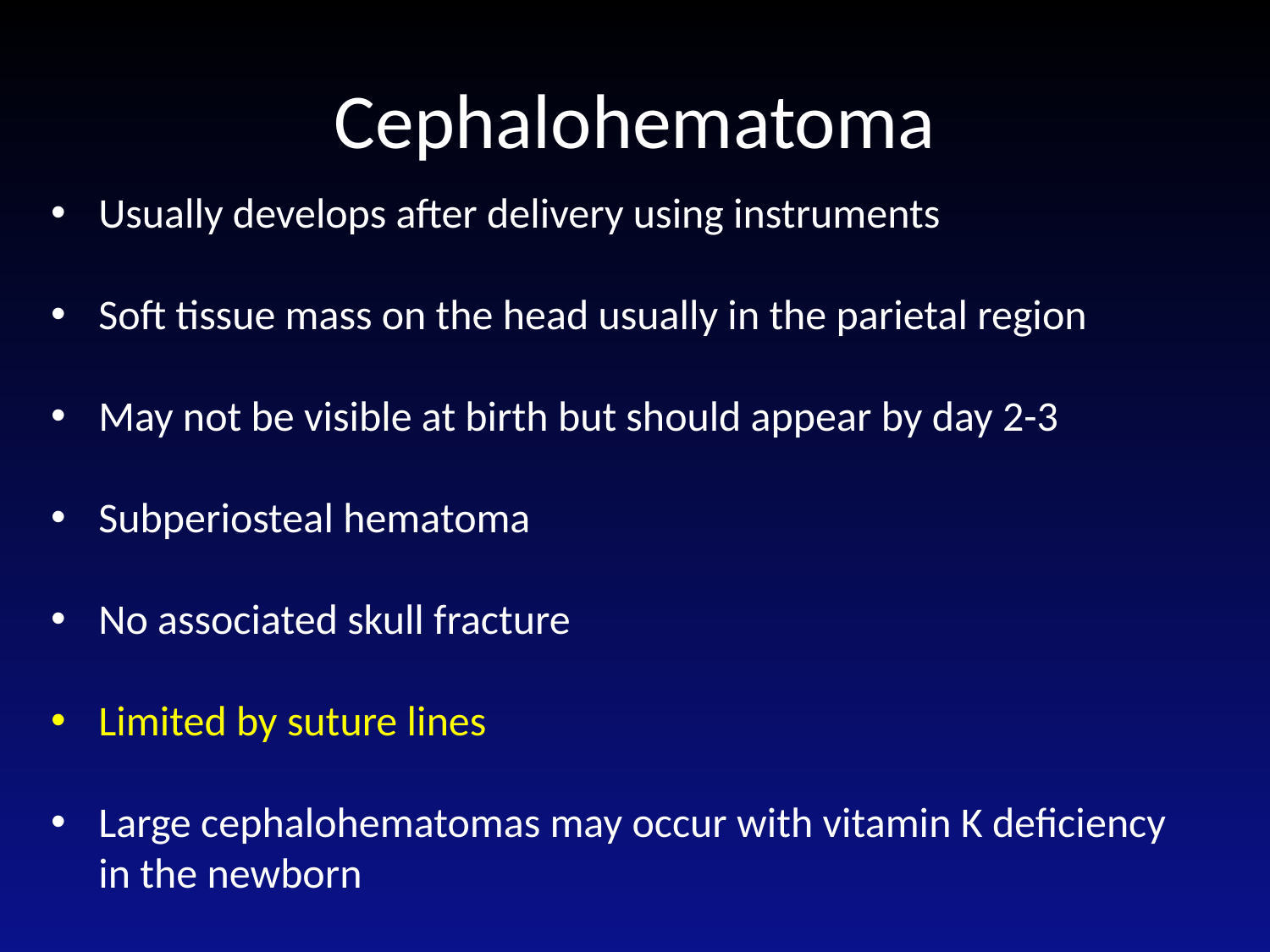

# Cephalohematoma
Usually develops after delivery using instruments

Soft tissue mass on the head usually in the parietal region

May not be visible at birth but should appear by day 2-3

Subperiosteal hematoma

No associated skull fracture

Limited by suture lines

Large cephalohematomas may occur with vitamin K deficiency
     in the newborn